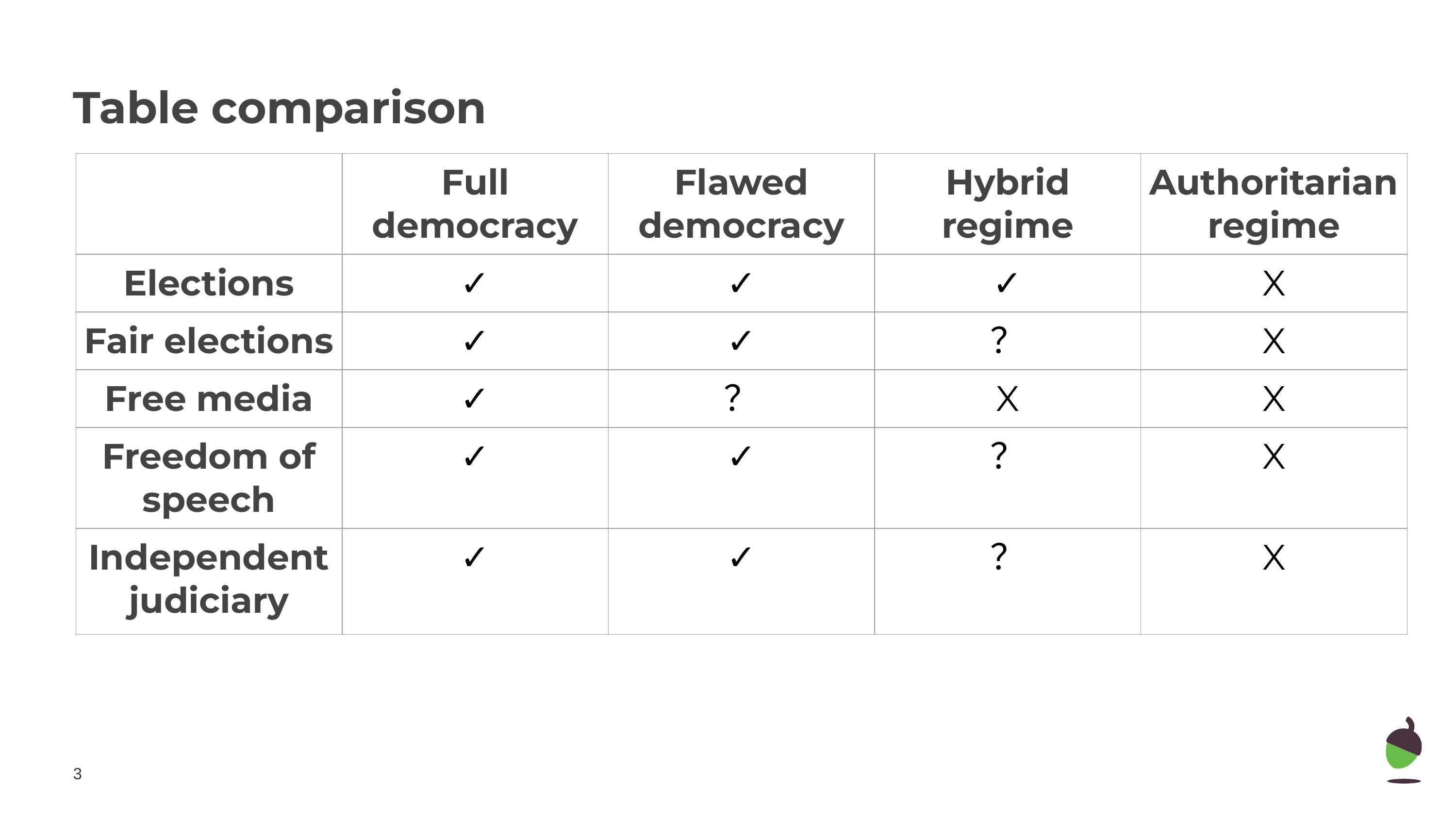

# Table comparison
|  | Full democracy | Flawed democracy | Hybrid regime | Authoritarian regime |
| --- | --- | --- | --- | --- |
| Elections | ✓ | ✓ | ✓ | X |
| Fair elections | ✓ | ✓ | ？ | X |
| Free media | ✓ | ？ | X | X |
| Freedom of speech | ✓ | ✓ | ？ | X |
| Independent judiciary | ✓ | ✓ | ？ | X |
3